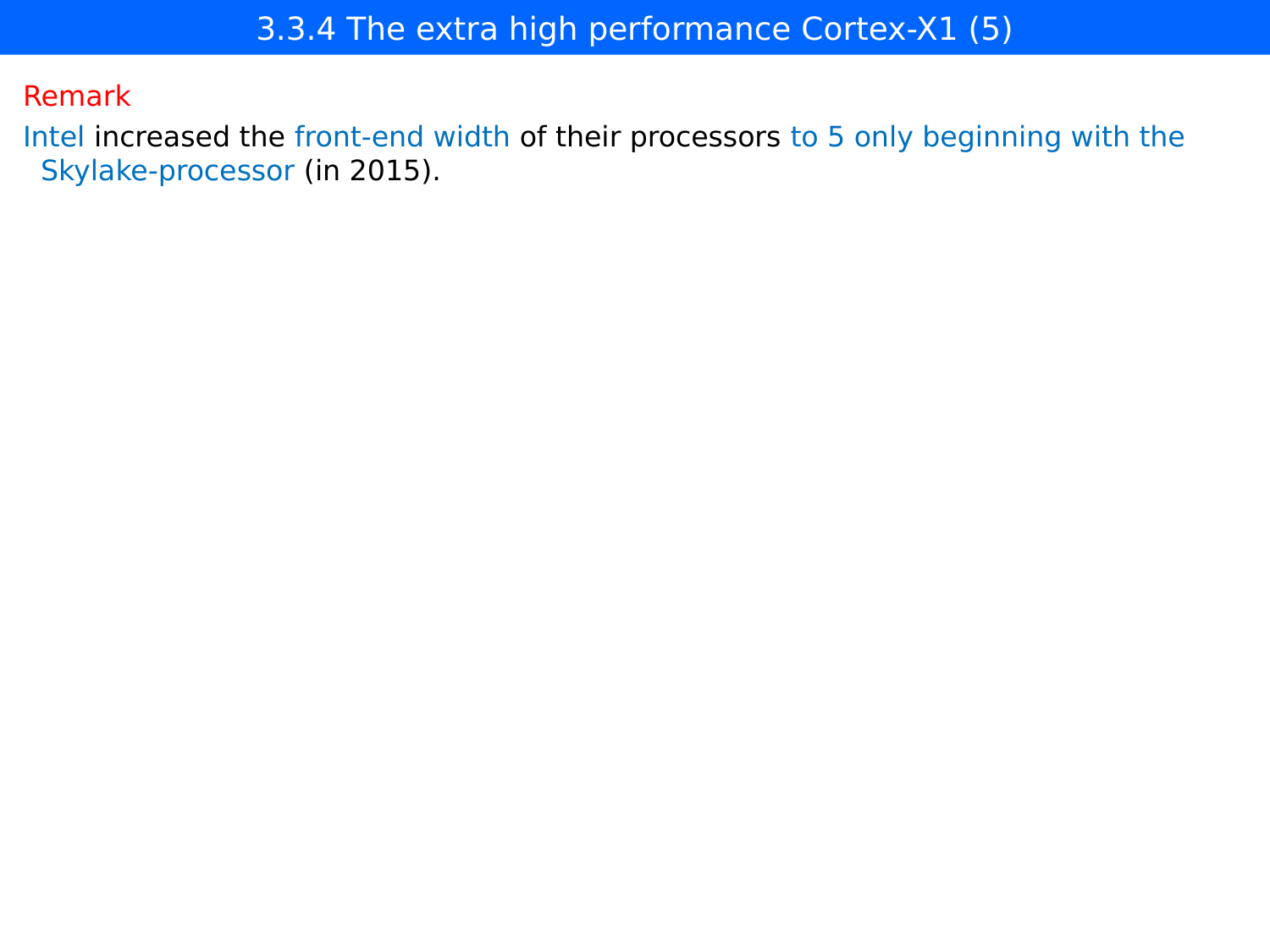

# 3.3.4 The extra high performance Cortex-X1 (5)
Remark
Intel increased the front-end width of their processors to 5 only beginning with the
  Skylake-processor (in 2015).